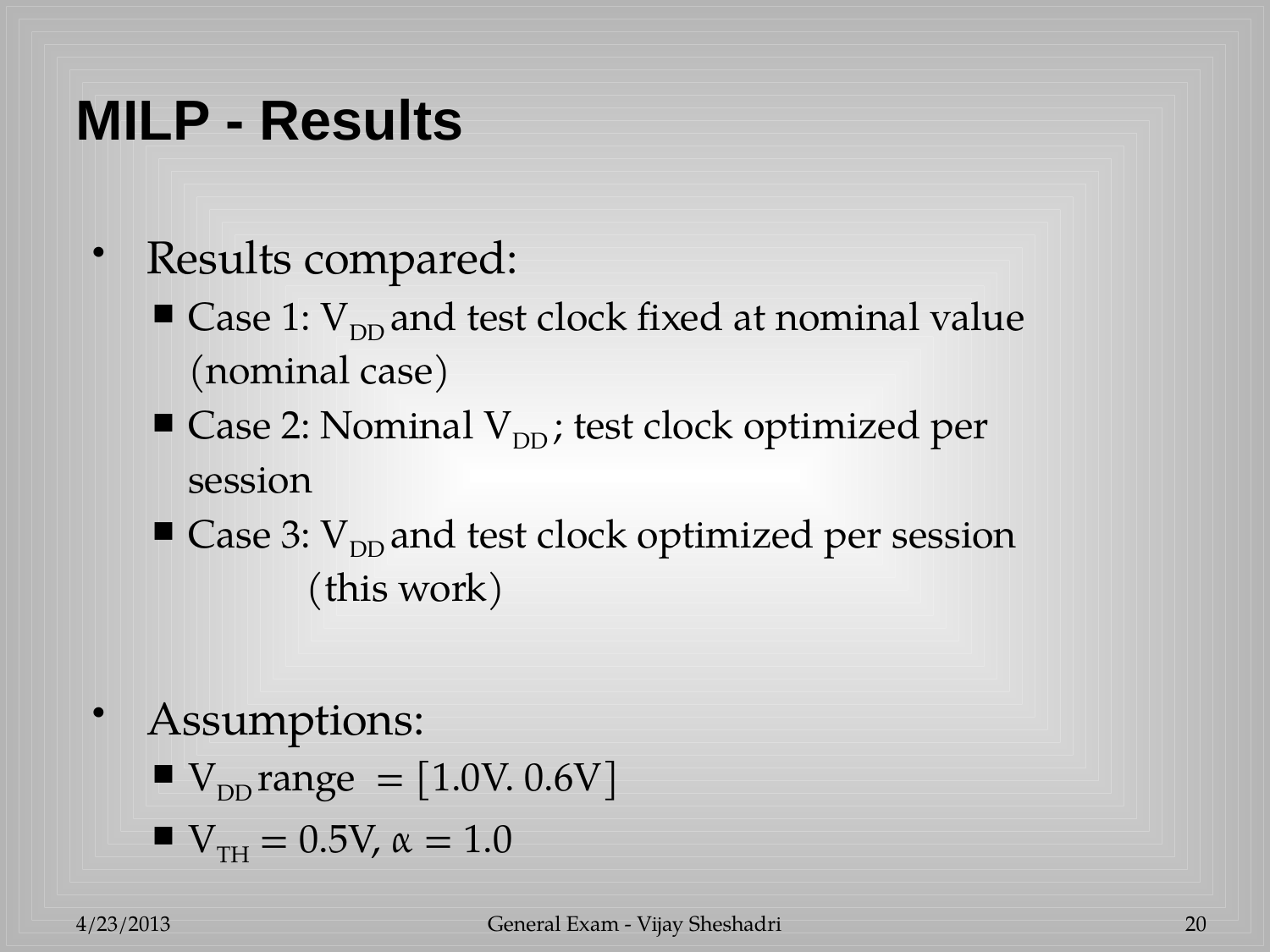

# MILP - Results
Results compared:
Case 1: VDD and test clock fixed at nominal value 		(nominal case)
Case 2: Nominal VDD ; test clock optimized per     		session
Case 3: VDD and test clock optimized per session 		 	(this work)

Assumptions:
VDD range  = [1.0V. 0.6V]
VTH = 0.5V, α = 1.0
4/23/2013
General Exam - Vijay Sheshadri
20